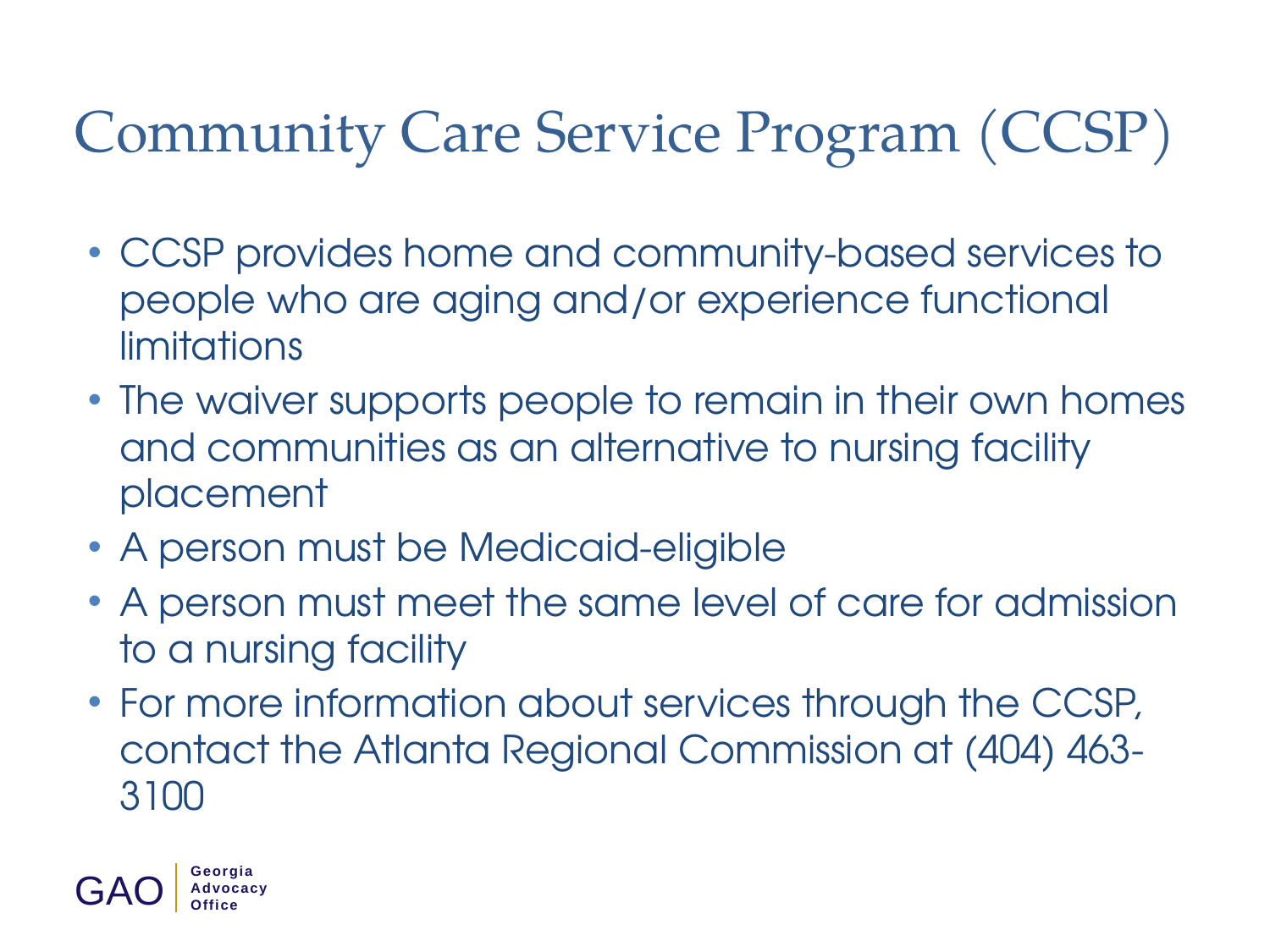

# Community Care Service Program (CCSP)
CCSP provides home and community-based services to people who are aging and/or experience functional limitations
The waiver supports people to remain in their own homes and communities as an alternative to nursing facility placement
A person must be Medicaid-eligible
A person must meet the same level of care for admission to a nursing facility
For more information about services through the CCSP, contact the Atlanta Regional Commission at (404) 463-3100